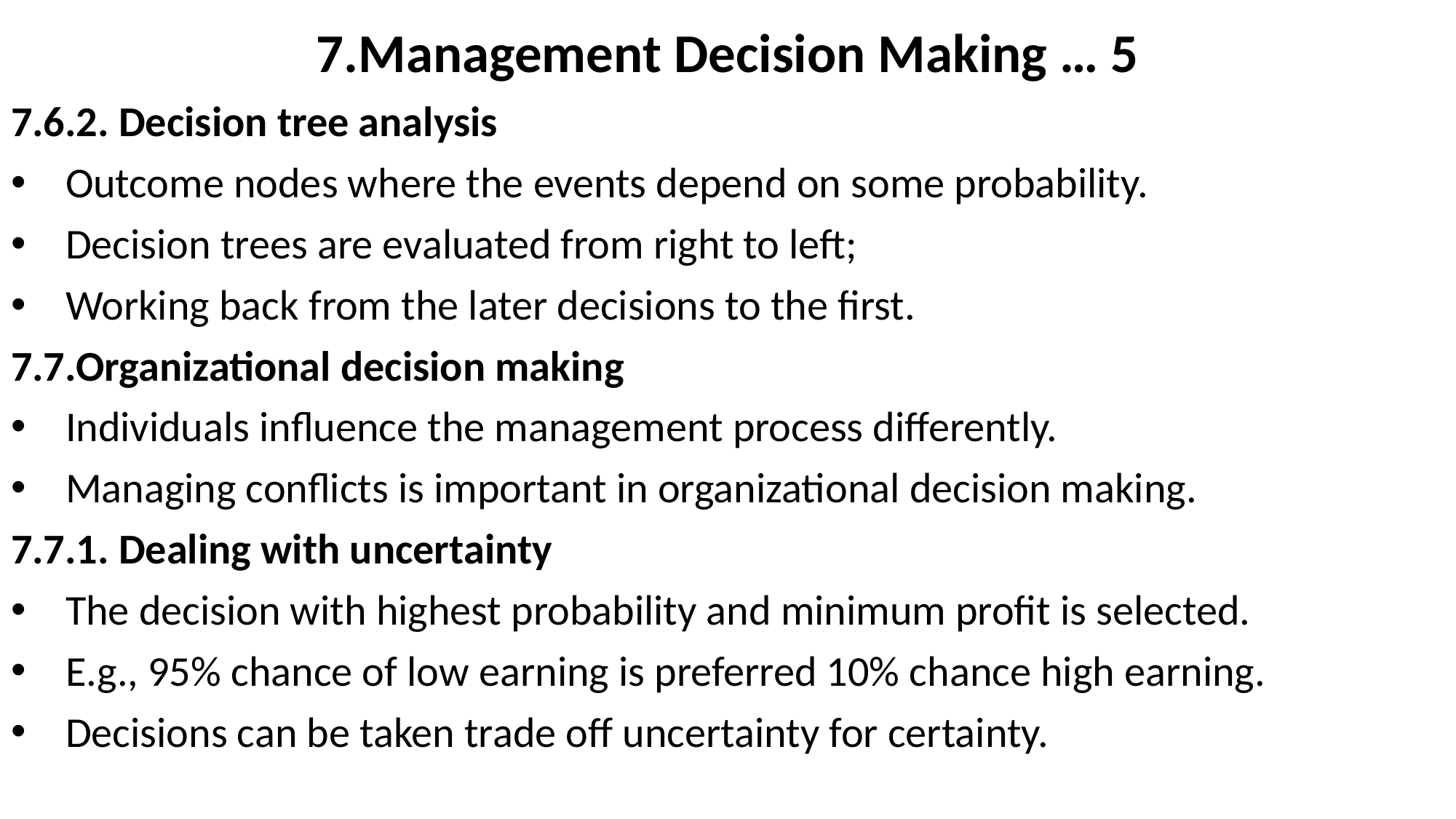

# 7.Management Decision Making … 5
7.6.2. Decision tree analysis
Outcome nodes where the events depend on some probability.
Decision trees are evaluated from right to left;
Working back from the later decisions to the first.
7.7.Organizational decision making
Individuals influence the management process differently.
Managing conflicts is important in organizational decision making.
7.7.1. Dealing with uncertainty
The decision with highest probability and minimum profit is selected.
E.g., 95% chance of low earning is preferred 10% chance high earning.
Decisions can be taken trade off uncertainty for certainty.